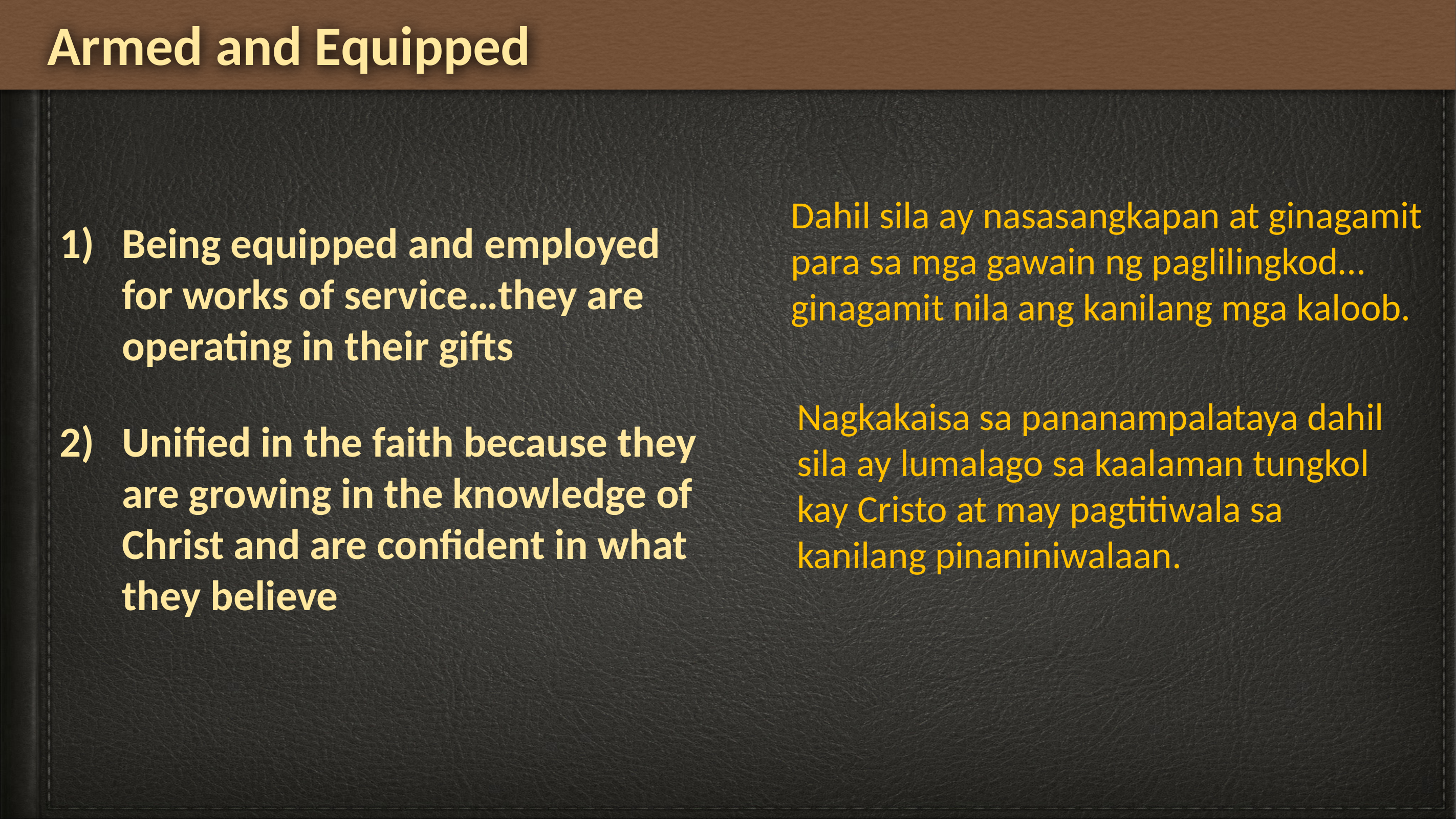

Armed and Equipped
Being equipped and employed for works of service…they are operating in their gifts
Unified in the faith because they are growing in the knowledge of Christ and are confident in what they believe

Dahil sila ay nasasangkapan at ginagamit para sa mga gawain ng paglilingkod… ginagamit nila ang kanilang mga kaloob.
Nagkakaisa sa pananampalataya dahil sila ay lumalago sa kaalaman tungkol kay Cristo at may pagtitiwala sa kanilang pinaniniwalaan.